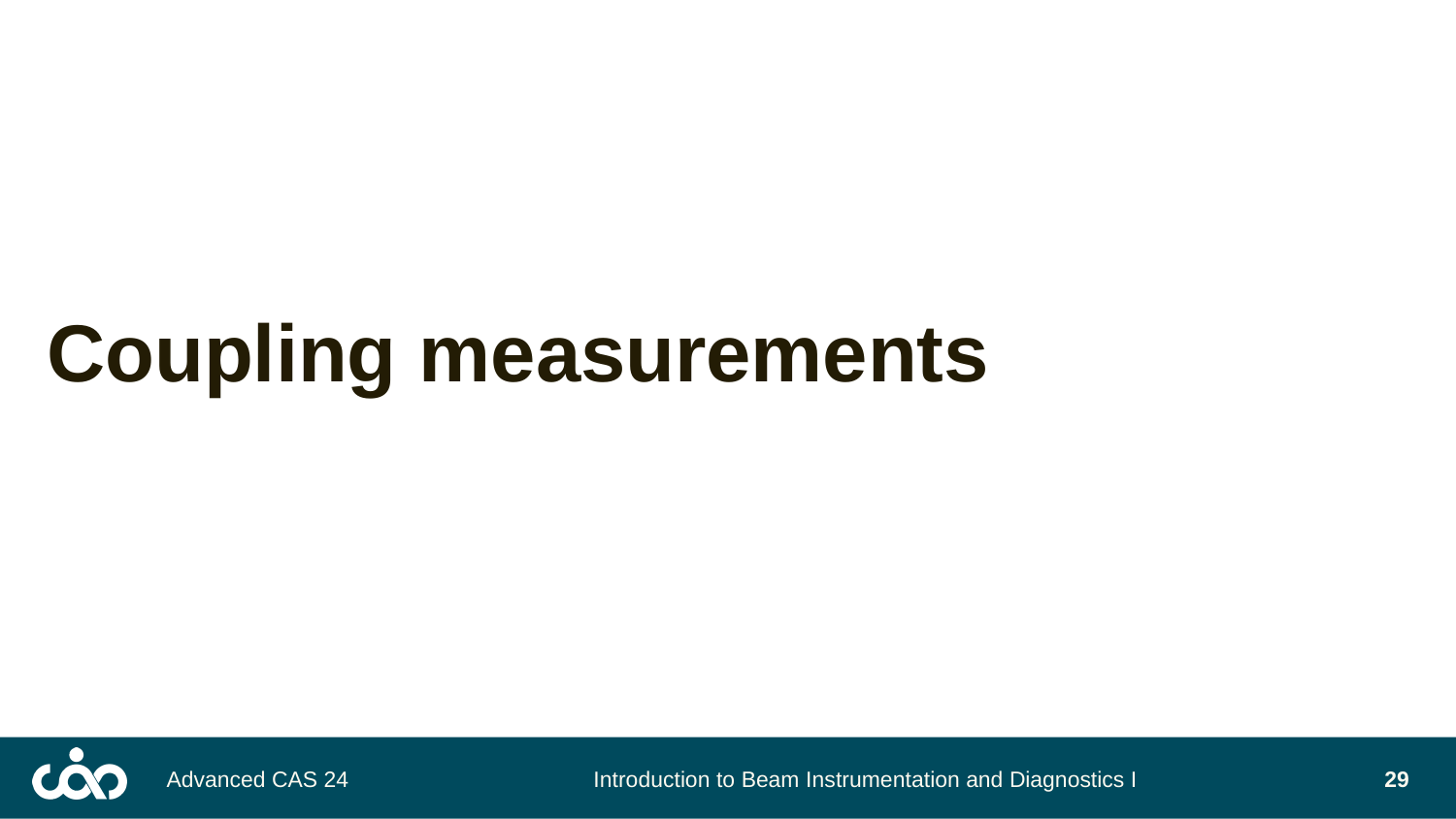

# Coupling measurements
Advanced CAS 24
Introduction to Beam Instrumentation and Diagnostics I
29